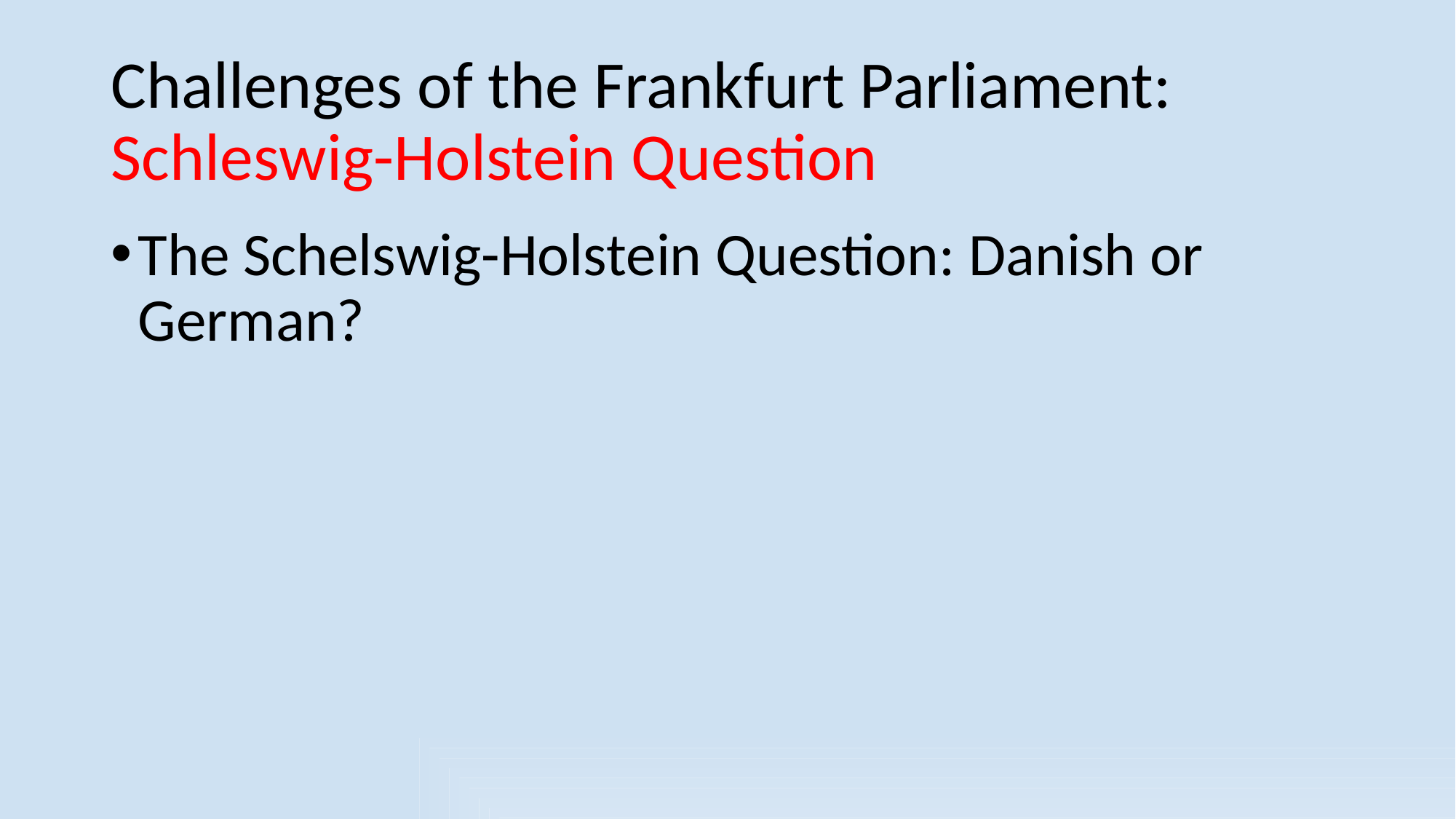

# Challenges of the Frankfurt Parliament: Schleswig-Holstein Question
The Schelswig-Holstein Question: Danish or German?